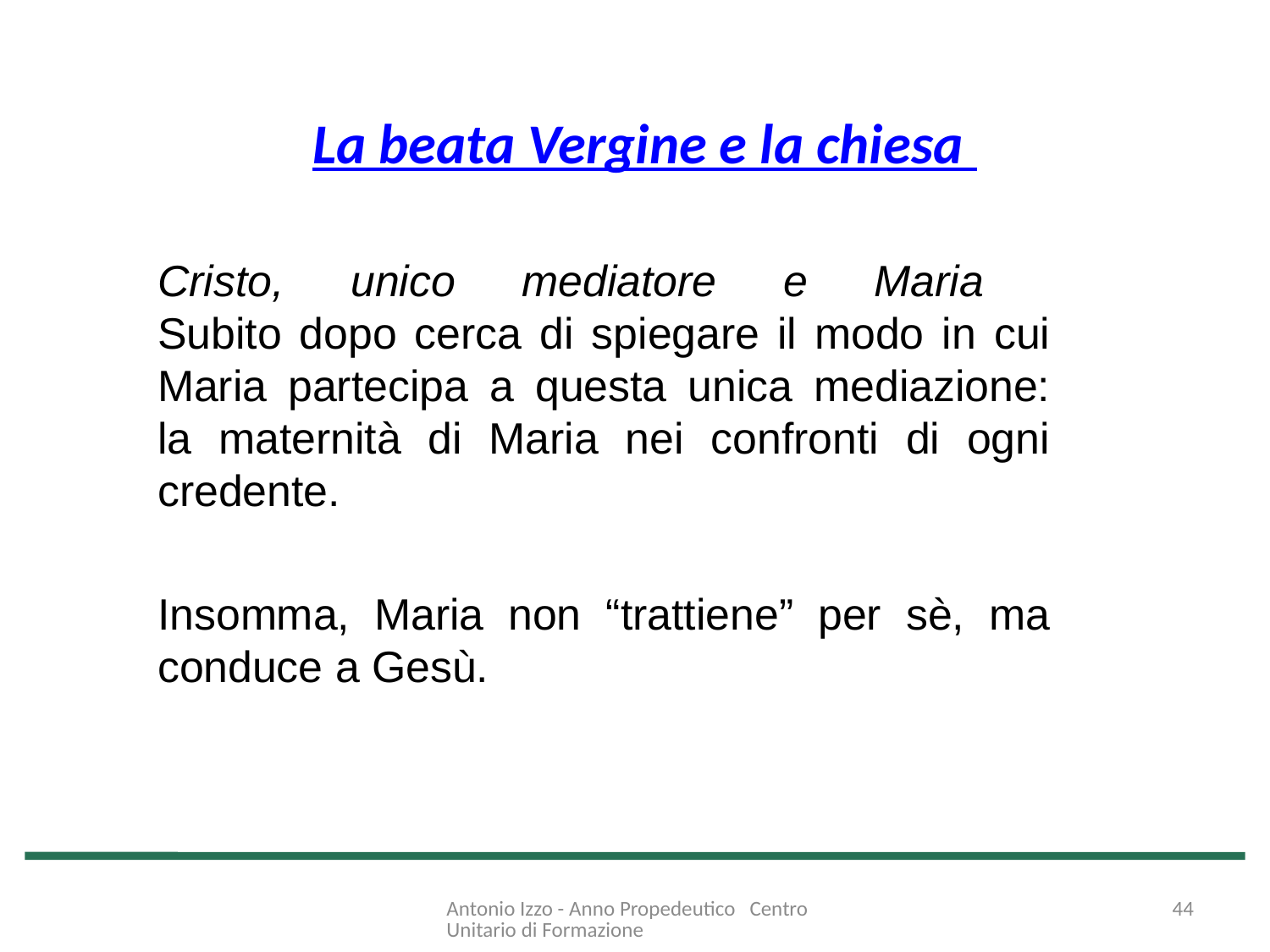

# La beata Vergine e la chiesa

Cristo, unico mediatore e Maria
Subito dopo cerca di spiegare il modo in cui Maria partecipa a questa unica mediazione: la maternità di Maria nei confronti di ogni credente.

Insomma, Maria non “trattiene” per sè, ma conduce a Gesù.

Antonio Izzo - Anno Propedeutico   Centro Unitario di Formazione
44